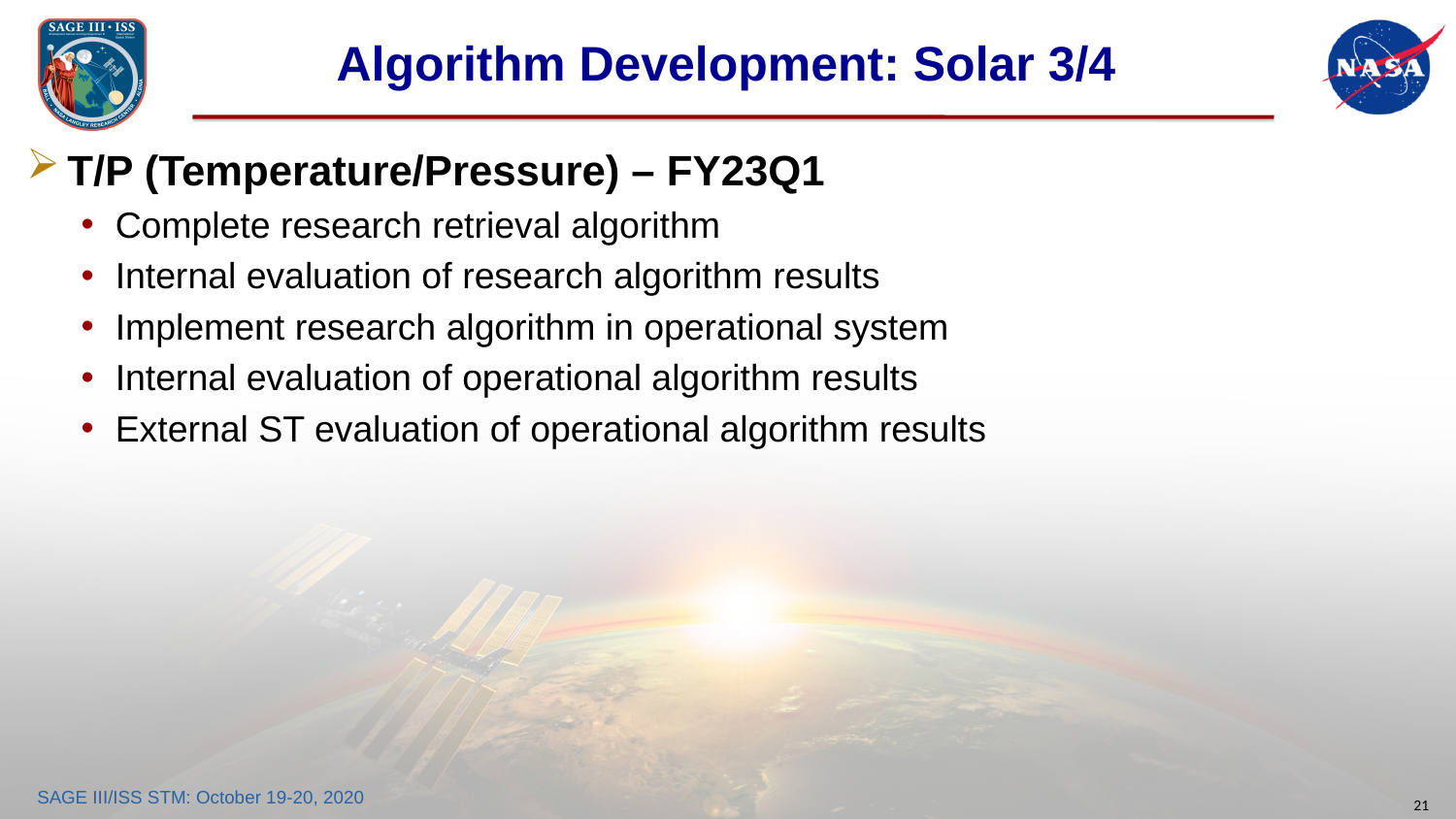

# Algorithm Development: Solar 3/4
T/P (Temperature/Pressure) – FY23Q1
Complete research retrieval algorithm
Internal evaluation of research algorithm results
Implement research algorithm in operational system
Internal evaluation of operational algorithm results
External ST evaluation of operational algorithm results